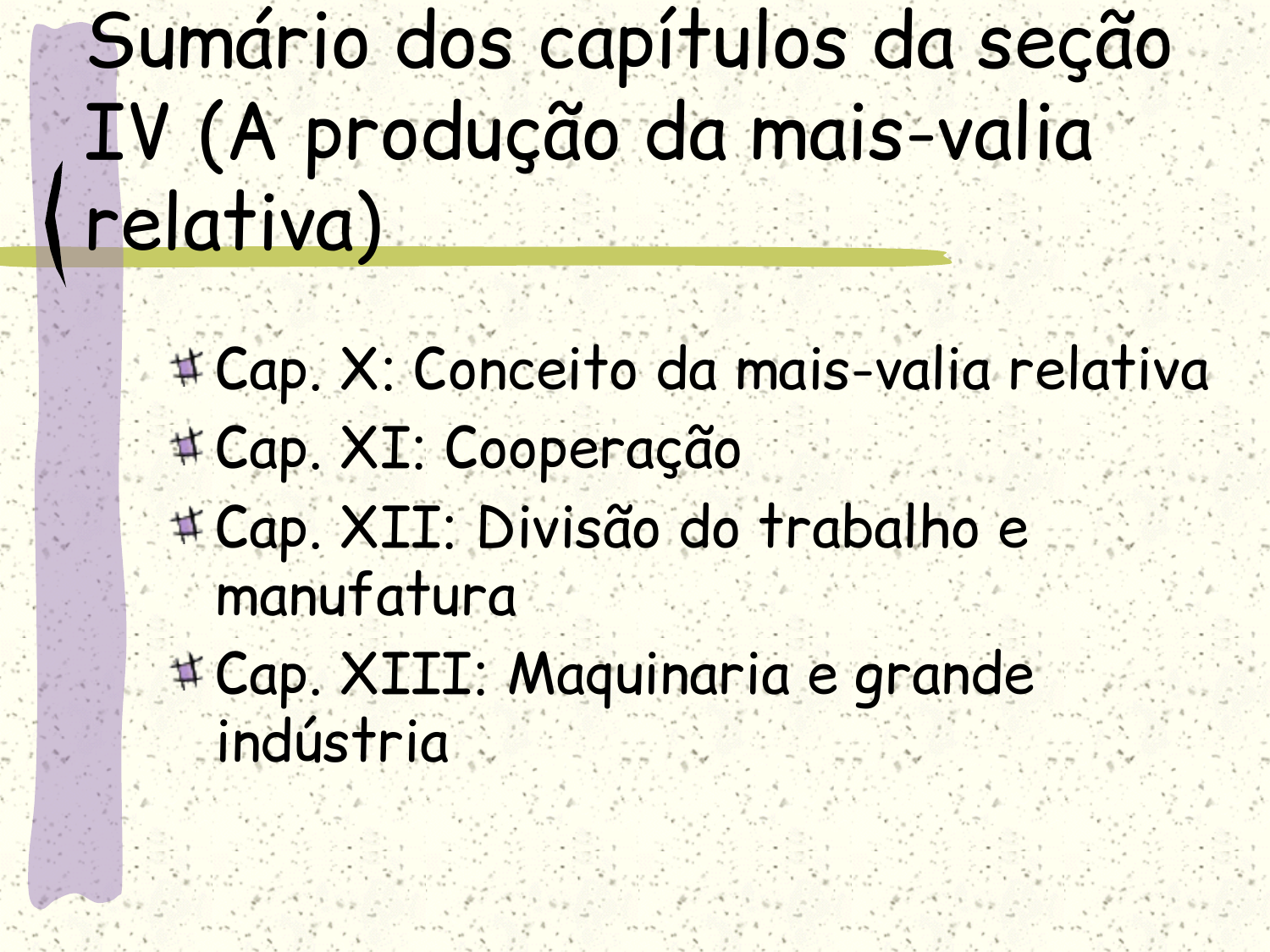

# Sumário dos capítulos da seção IV (A produção da mais-valia relativa)
Cap. X: Conceito da mais-valia relativa
Cap. XI: Cooperação
Cap. XII: Divisão do trabalho e manufatura
Cap. XIII: Maquinaria e grande indústria